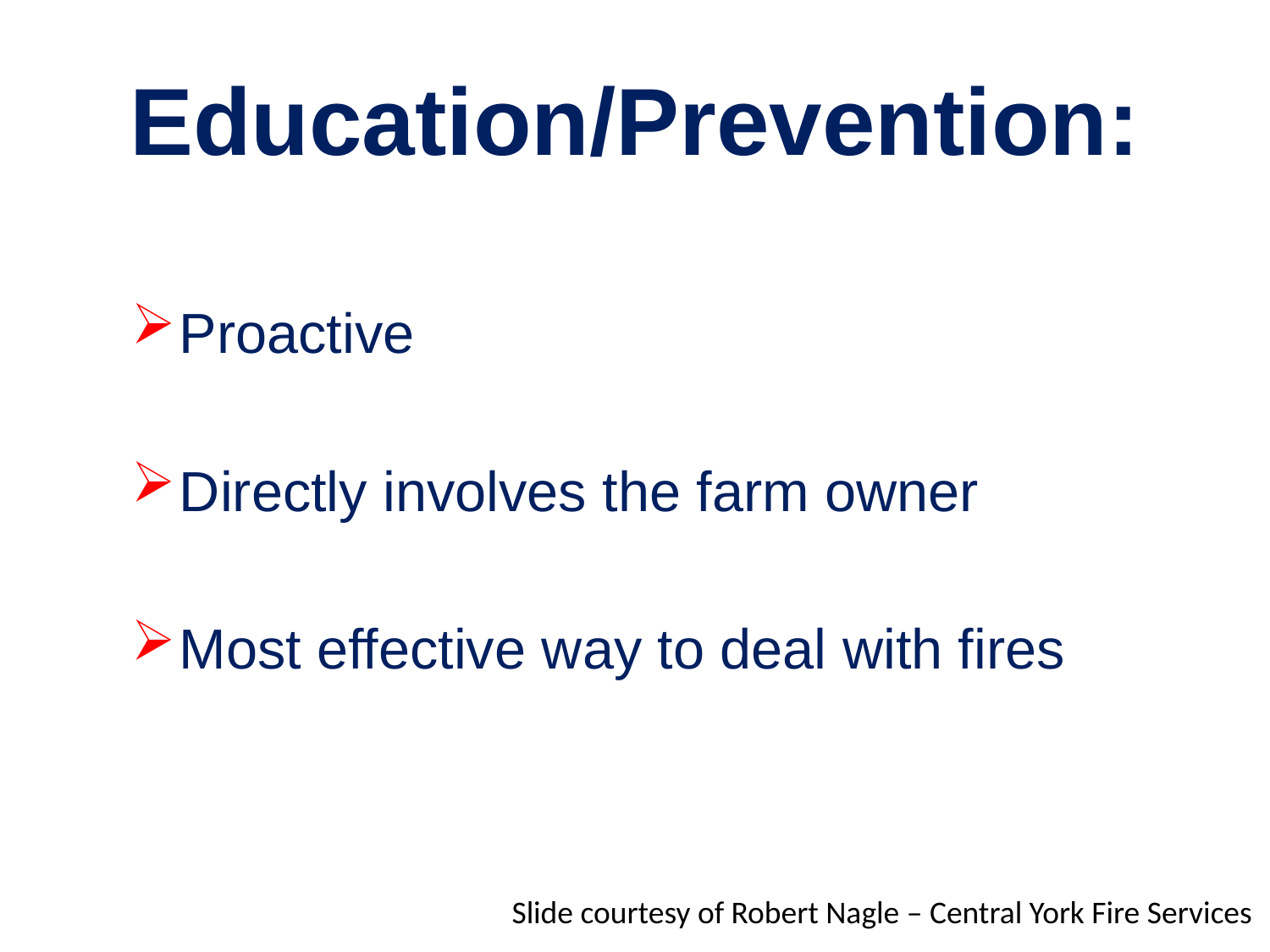

Education/Prevention:

Proactive

Directly involves the farm owner

Most effective way to deal with fires

Slide courtesy of Robert Nagle – Central York Fire Services